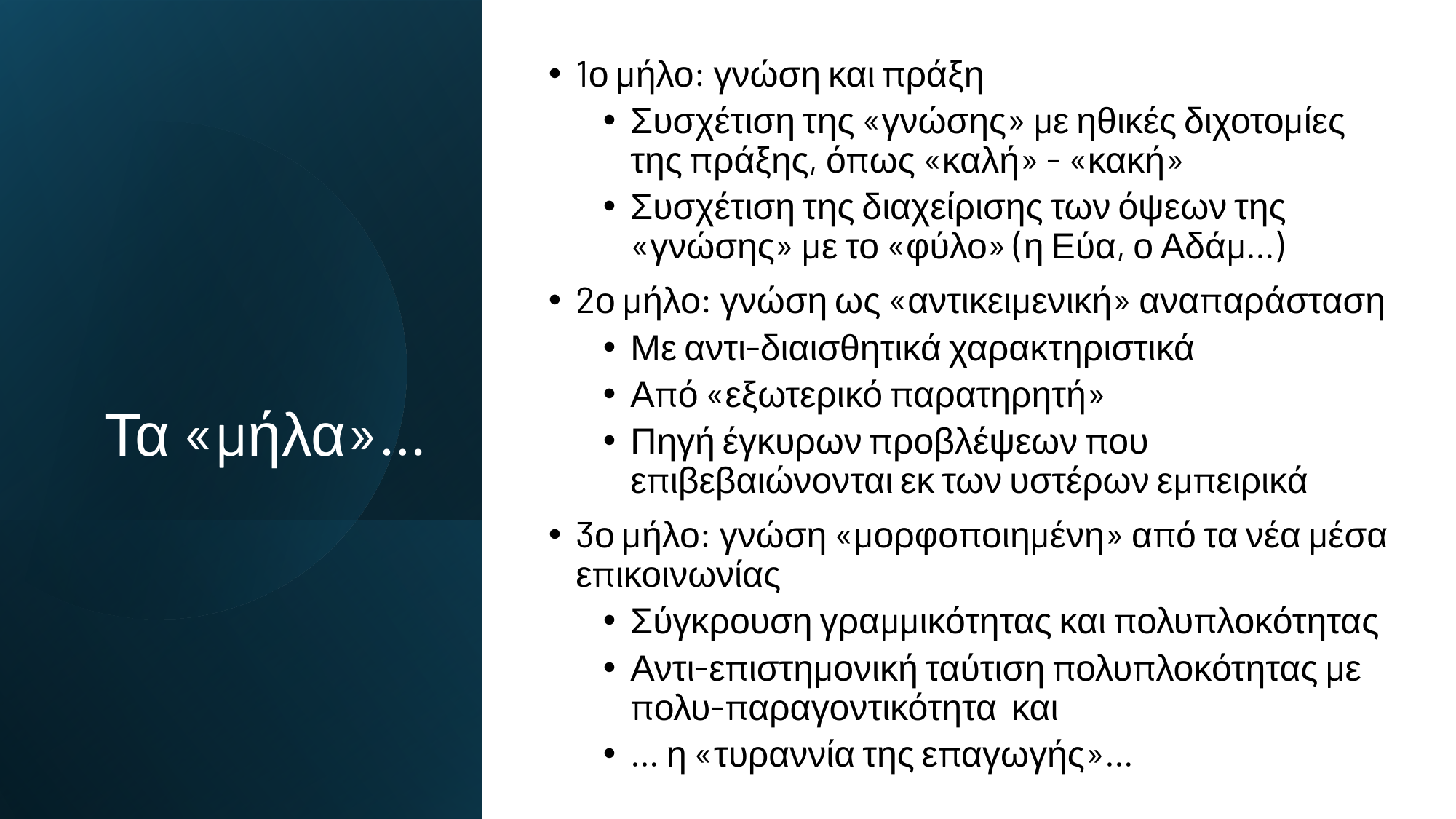

1ο μήλο: γνώση και πράξη
Συσχέτιση της «γνώσης» με ηθικές διχοτομίες της πράξης, όπως «καλή» - «κακή»
Συσχέτιση της διαχείρισης των όψεων της «γνώσης» με το «φύλο» (η Εύα, ο Αδάμ…)
2ο μήλο: γνώση ως «αντικειμενική» αναπαράσταση
Με αντι-διαισθητικά χαρακτηριστικά
Από «εξωτερικό παρατηρητή»
Πηγή έγκυρων προβλέψεων που επιβεβαιώνονται εκ των υστέρων εμπειρικά
3ο μήλο: γνώση «μορφοποιημένη» από τα νέα μέσα επικοινωνίας
Σύγκρουση γραμμικότητας και πολυπλοκότητας
Αντι-επιστημονική ταύτιση πολυπλοκότητας με πολυ-παραγοντικότητα  και
… η «τυραννία της επαγωγής»…
# Τα «μήλα»…